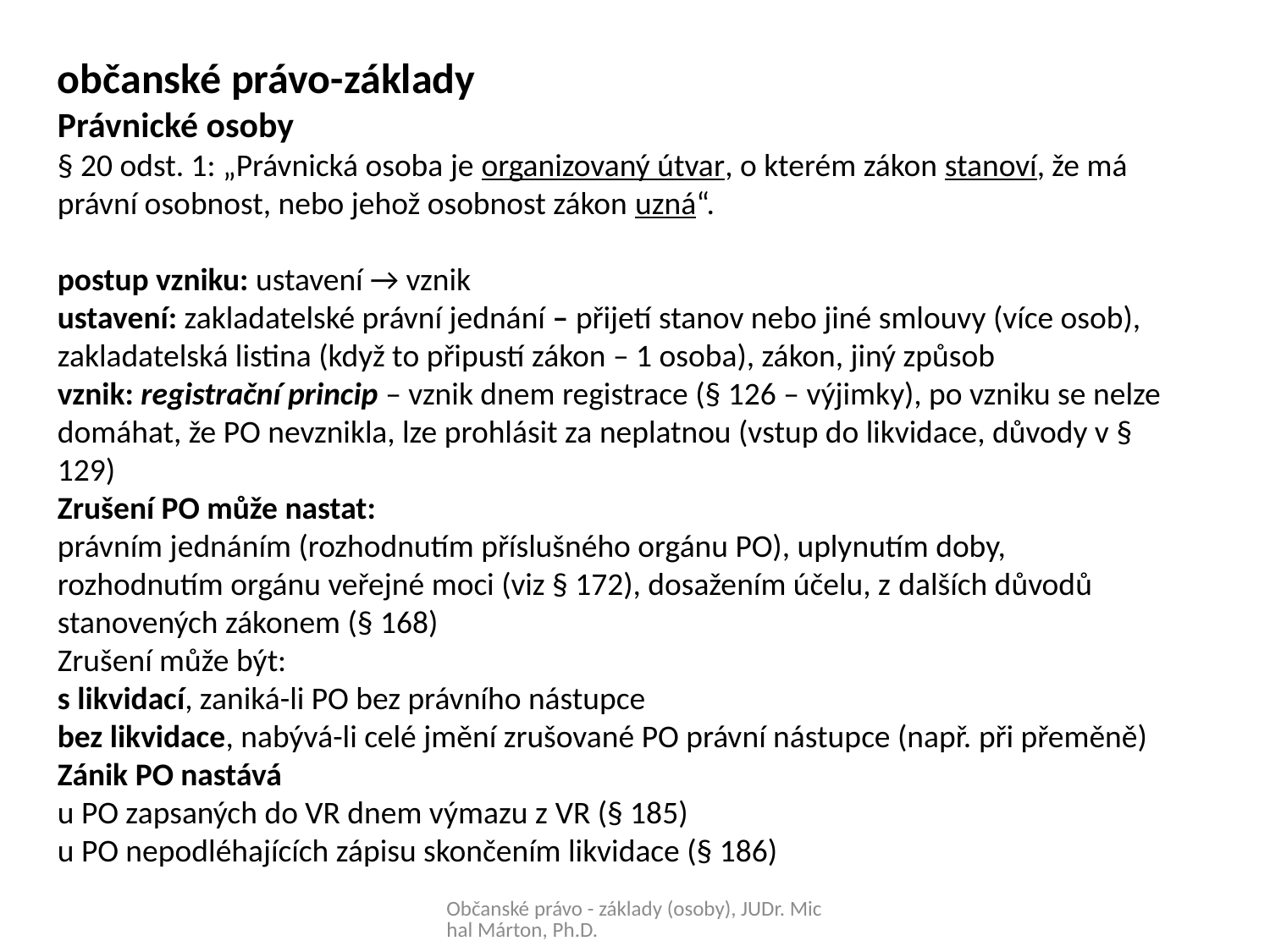

občanské právo-základy
Právnické osoby
§ 20 odst. 1: „Právnická osoba je organizovaný útvar, o kterém zákon stanoví, že má právní osobnost, nebo jehož osobnost zákon uzná“.

postup vzniku: ustavení → vznik
ustavení: zakladatelské právní jednání – přijetí stanov nebo jiné smlouvy (více osob), zakladatelská listina (když to připustí zákon – 1 osoba), zákon, jiný způsob
vznik: registrační princip – vznik dnem registrace (§ 126 – výjimky), po vzniku se nelze domáhat, že PO nevznikla, lze prohlásit za neplatnou (vstup do likvidace, důvody v § 129)
Zrušení PO může nastat:
právním jednáním (rozhodnutím příslušného orgánu PO), uplynutím doby, rozhodnutím orgánu veřejné moci (viz § 172), dosažením účelu, z dalších důvodů stanovených zákonem (§ 168)
Zrušení může být:
s likvidací, zaniká-li PO bez právního nástupce
bez likvidace, nabývá-li celé jmění zrušované PO právní nástupce (např. při přeměně)
Zánik PO nastává
u PO zapsaných do VR dnem výmazu z VR (§ 185)
u PO nepodléhajících zápisu skončením likvidace (§ 186)

Občanské právo - základy (osoby), JUDr. Michal Márton, Ph.D.